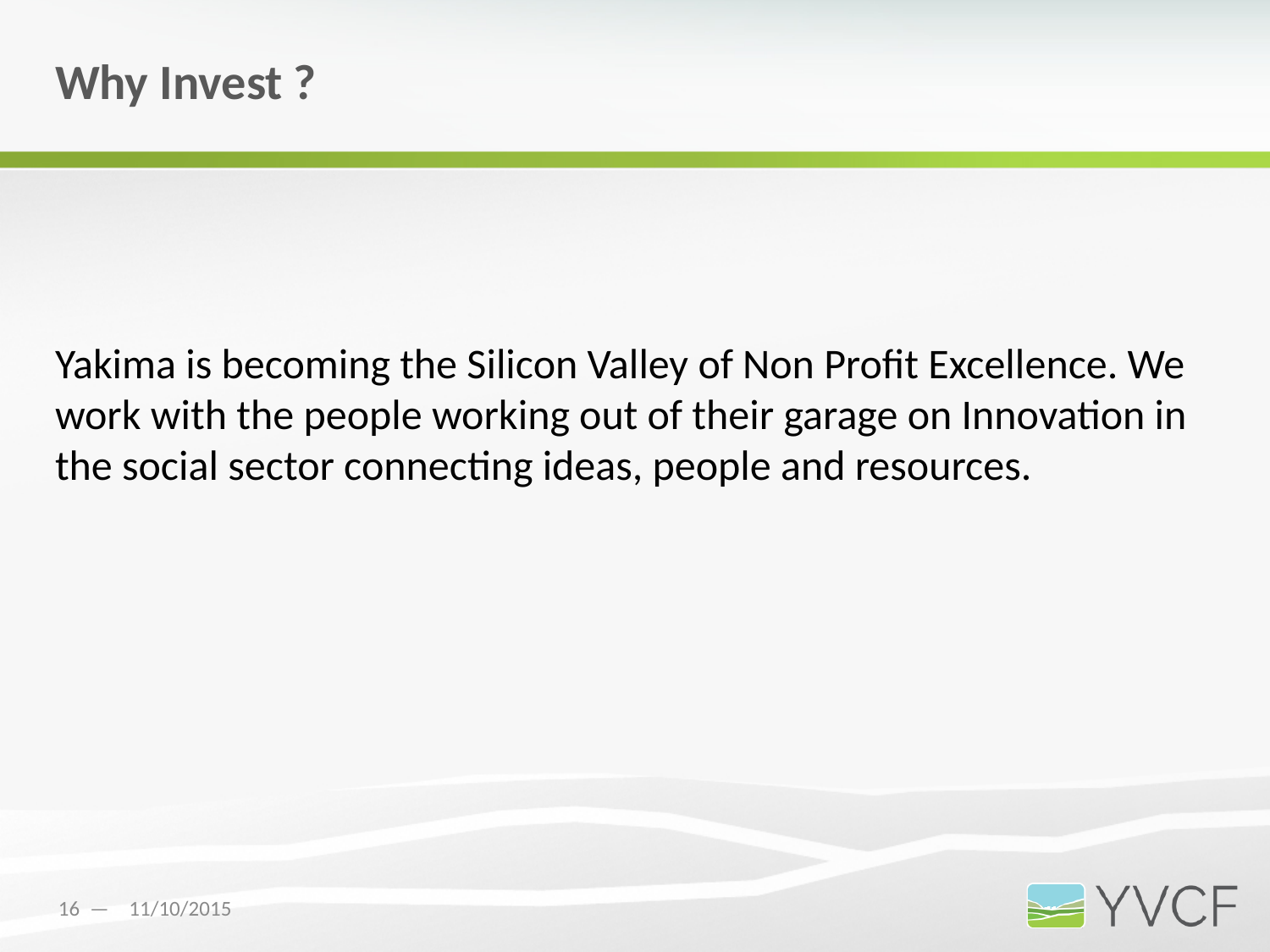

# Why Invest ?

Yakima is becoming the Silicon Valley of Non Profit Excellence. We work with the people working out of their garage on Innovation in the social sector connecting ideas, people and resources.

16  —
11/10/2015